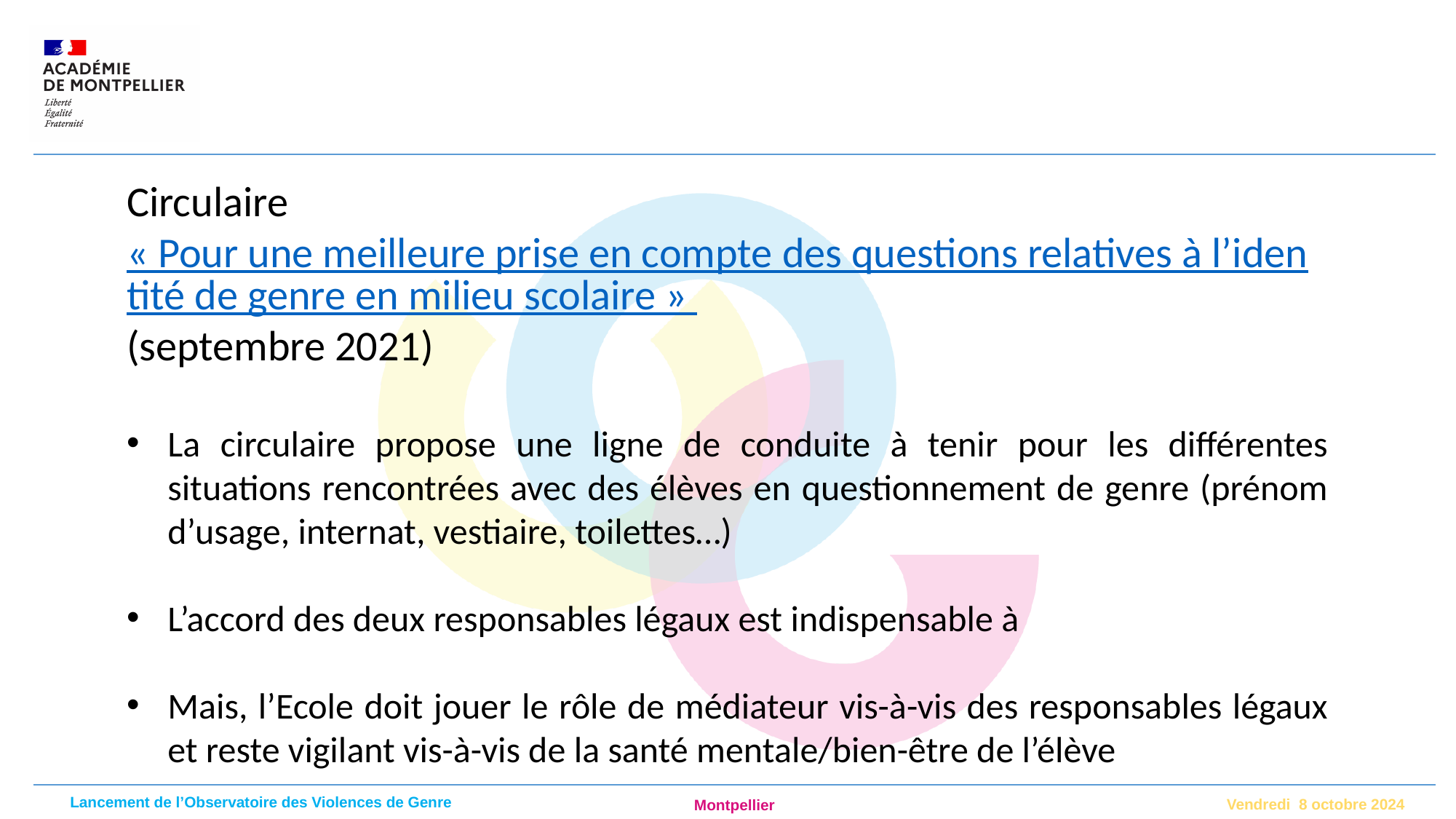

Circulaire « Pour une meilleure prise en compte des questions relatives à l’identité de genre en milieu scolaire » (septembre 2021)

La circulaire propose une ligne de conduite à tenir pour les différentes situations rencontrées avec des élèves en questionnement de genre (prénom d’usage, internat, vestiaire, toilettes…)

L’accord des deux responsables légaux est indispensable à

Mais, l’Ecole doit jouer le rôle de médiateur vis-à-vis des responsables légaux et reste vigilant vis-à-vis de la santé mentale/bien-être de l’élève